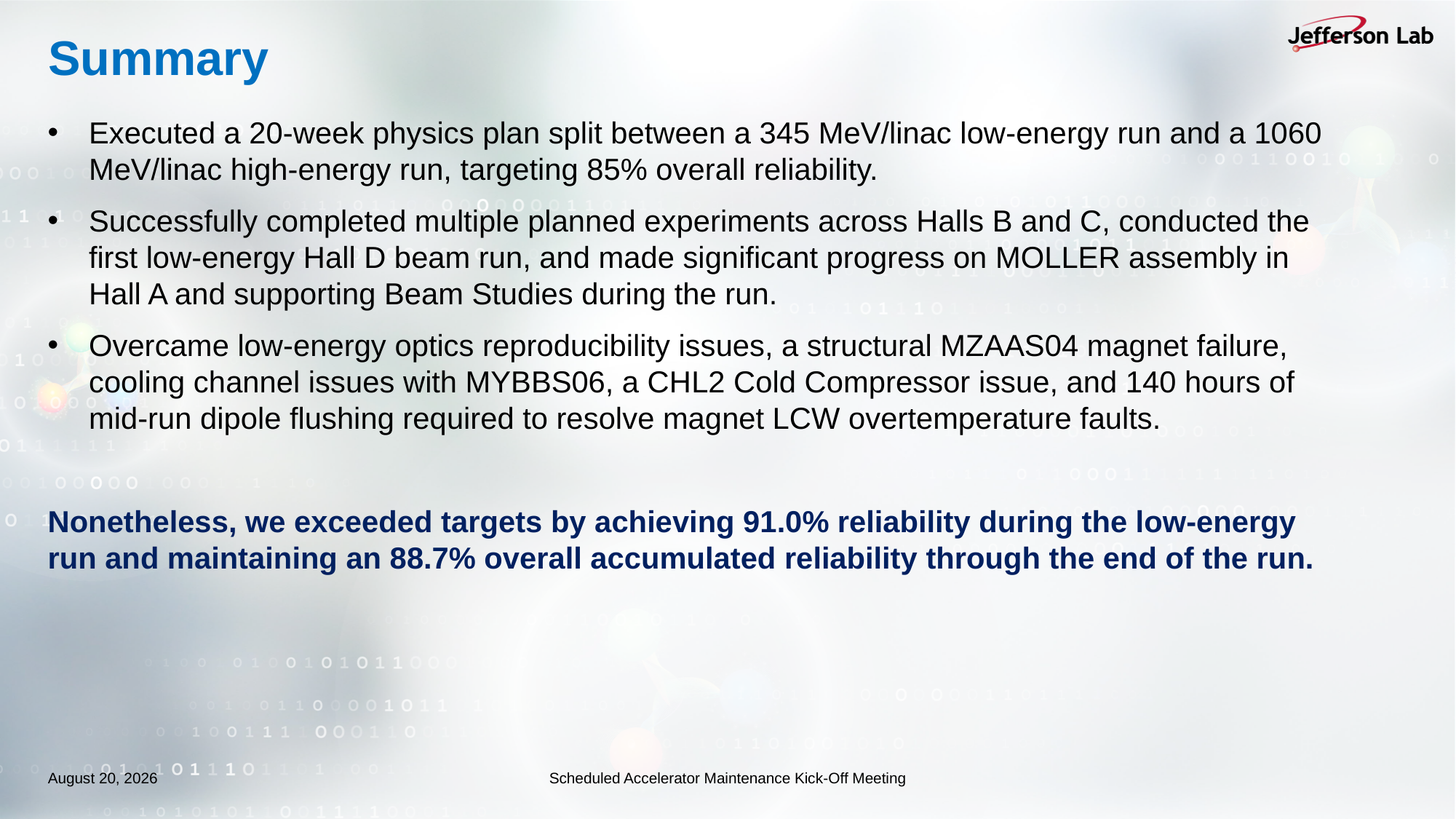

# Summary
Executed a 20-week physics plan split between a 345 MeV/linac low-energy run and a 1060 MeV/linac high-energy run, targeting 85% overall reliability.
Successfully completed multiple planned experiments across Halls B and C, conducted the first low-energy Hall D beam run, and made significant progress on MOLLER assembly in Hall A and supporting Beam Studies during the run.
Overcame low-energy optics reproducibility issues, a structural MZAAS04 magnet failure, cooling channel issues with MYBBS06, a CHL2 Cold Compressor issue, and 140 hours of mid-run dipole flushing required to resolve magnet LCW overtemperature faults.

Nonetheless, we exceeded targets by achieving 91.0% reliability during the low-energy run and maintaining an 88.7% overall accumulated reliability through the end of the run.

August 20, 2026
Scheduled Accelerator Maintenance Kick-Off Meeting